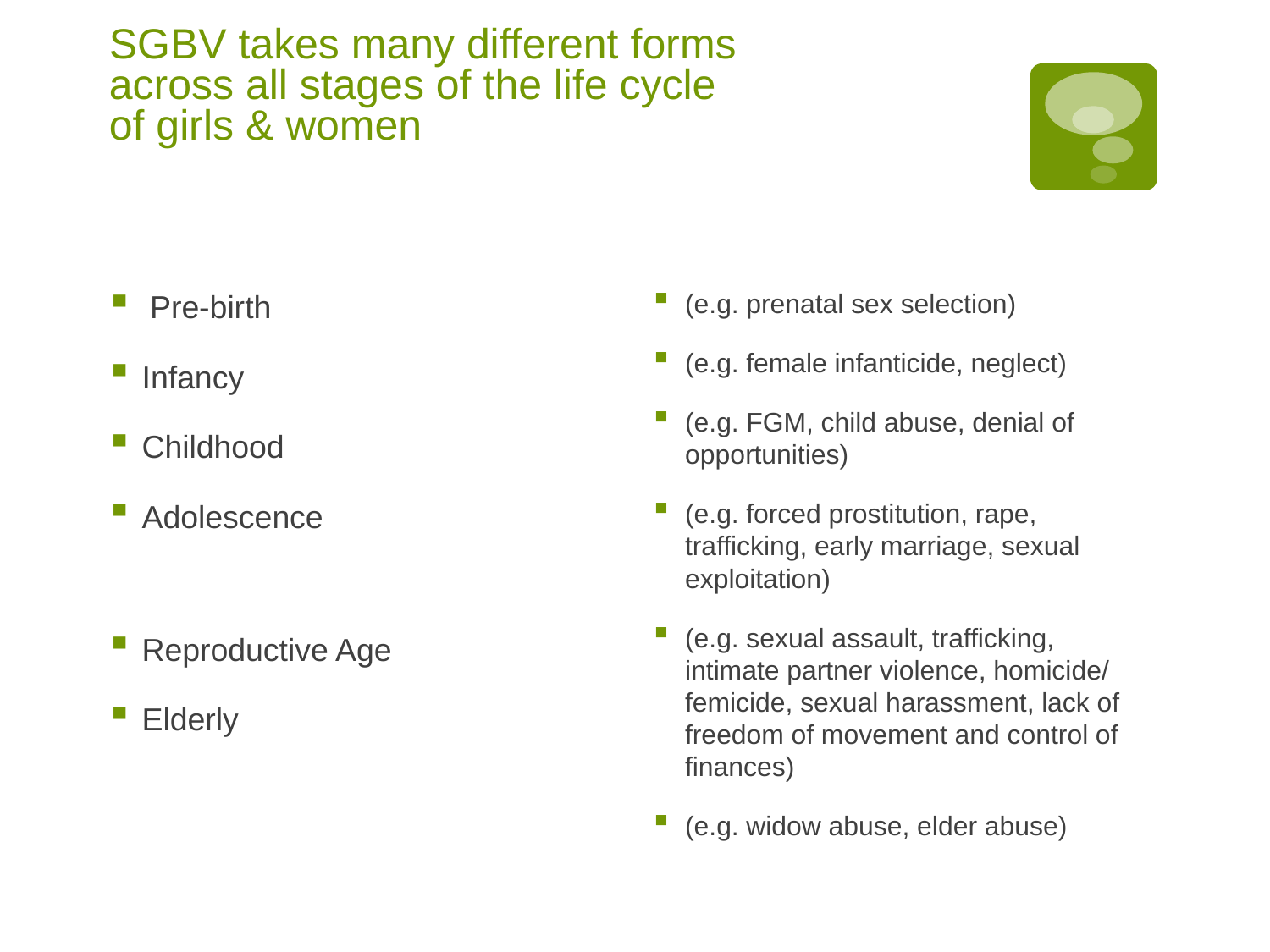

# SGBV takes many different forms across all stages of the life cycle of girls & women
Stage of life cycle
Forms of SGBV
(e.g. prenatal sex selection)
(e.g. female infanticide, neglect)
(e.g. FGM, child abuse, denial of opportunities)
(e.g. forced prostitution, rape, trafficking, early marriage, sexual exploitation)
(e.g. sexual assault, trafficking, intimate partner violence, homicide/ femicide, sexual harassment, lack of freedom of movement and control of finances)
(e.g. widow abuse, elder abuse)

Pre-birth
Infancy
Childhood
Adolescence

Reproductive Age
Elderly